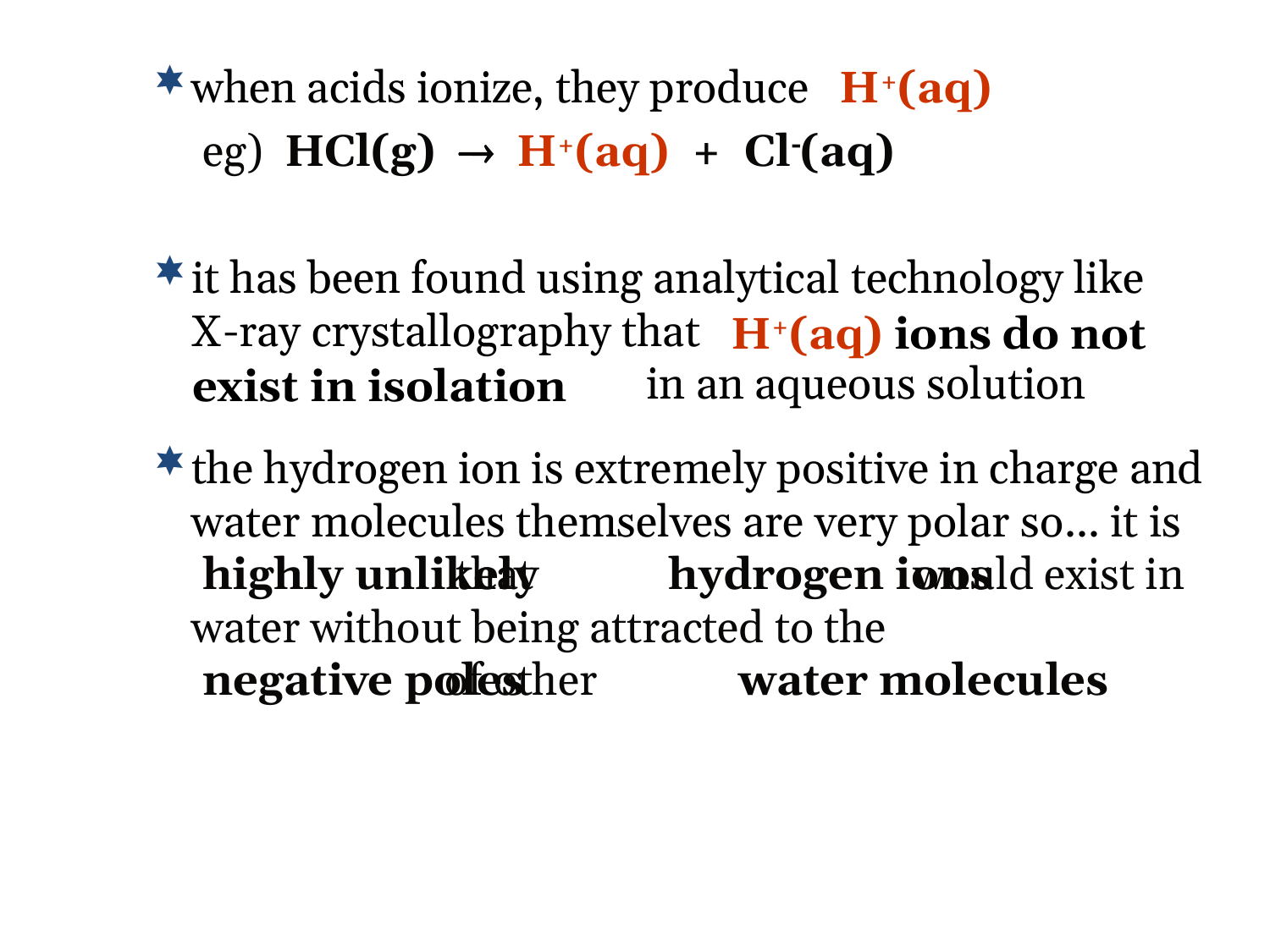

when acids ionize, they produce
H+(aq)
eg)  HCl(g)  →  H+(aq)  +  Cl−(aq)
it has been found using analytical technology like       X-ray crystallography that                                                           		                   in an aqueous solution
                                                H+(aq) ions do not exist in isolation
the hydrogen ion is extremely positive in charge and water molecules themselves are very polar so… it is 	                           that                                    would exist in water without being attracted to the                          	                          of other
highly unlikely
hydrogen ions
negative poles
water molecules